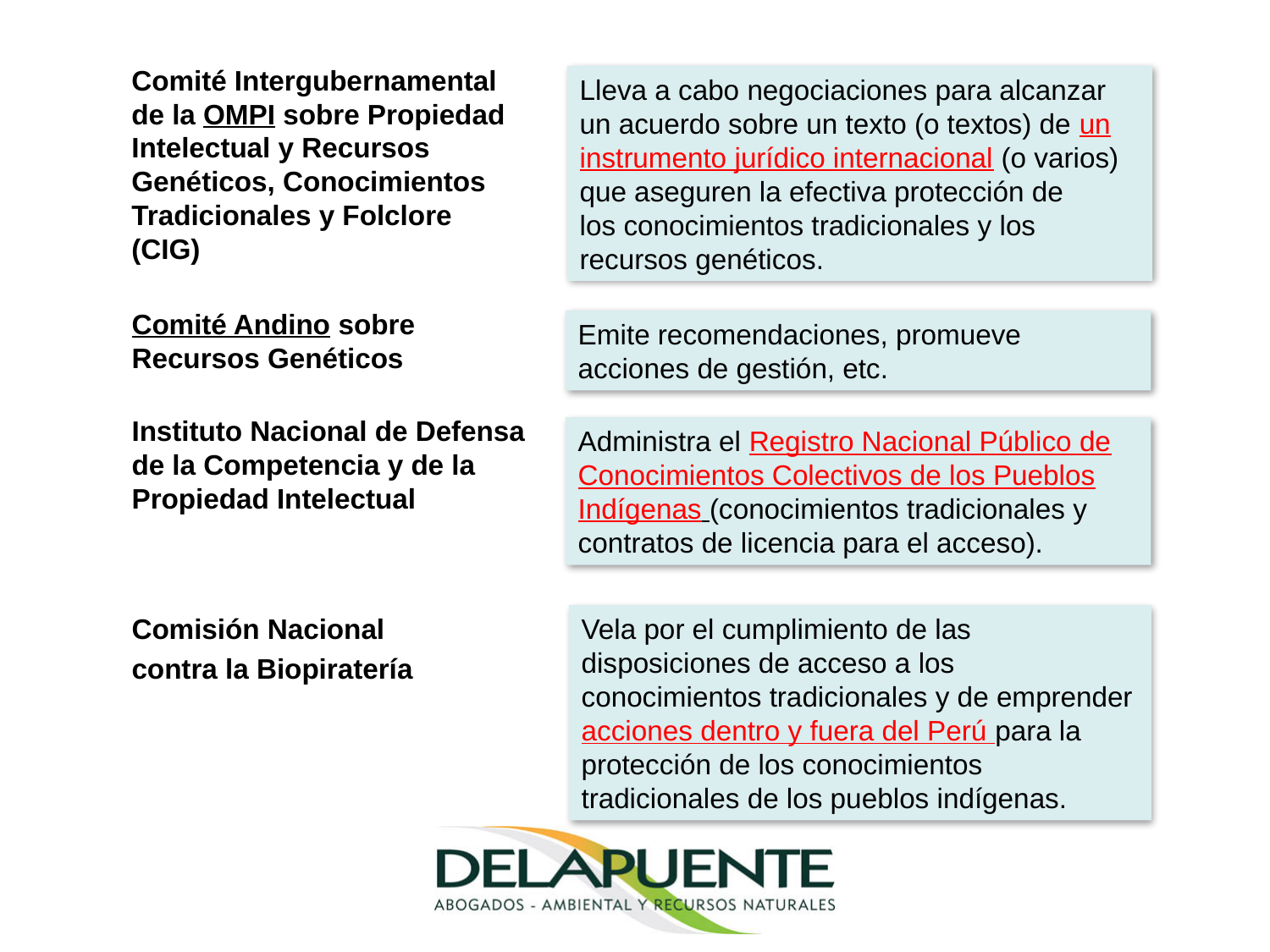

Comité Intergubernamental de la OMPI sobre Propiedad Intelectual y Recursos Genéticos, Conocimientos Tradicionales y Folclore (CIG)
Lleva a cabo negociaciones para alcanzar un acuerdo sobre un texto (o textos) de un instrumento jurídico internacional (o varios) que aseguren la efectiva protección de los conocimientos tradicionales y los recursos genéticos.
Comité Andino sobre Recursos Genéticos
Emite recomendaciones, promueve acciones de gestión, etc.
Instituto Nacional de Defensa de la Competencia y de la Propiedad Intelectual
Administra el Registro Nacional Público de Conocimientos Colectivos de los Pueblos Indígenas (conocimientos tradicionales y contratos de licencia para el acceso).
Comisión Nacional
contra la Biopiratería
Vela por el cumplimiento de las disposiciones de acceso a los conocimientos tradicionales y de emprender acciones dentro y fuera del Perú para la protección de los conocimientos tradicionales de los pueblos indígenas.